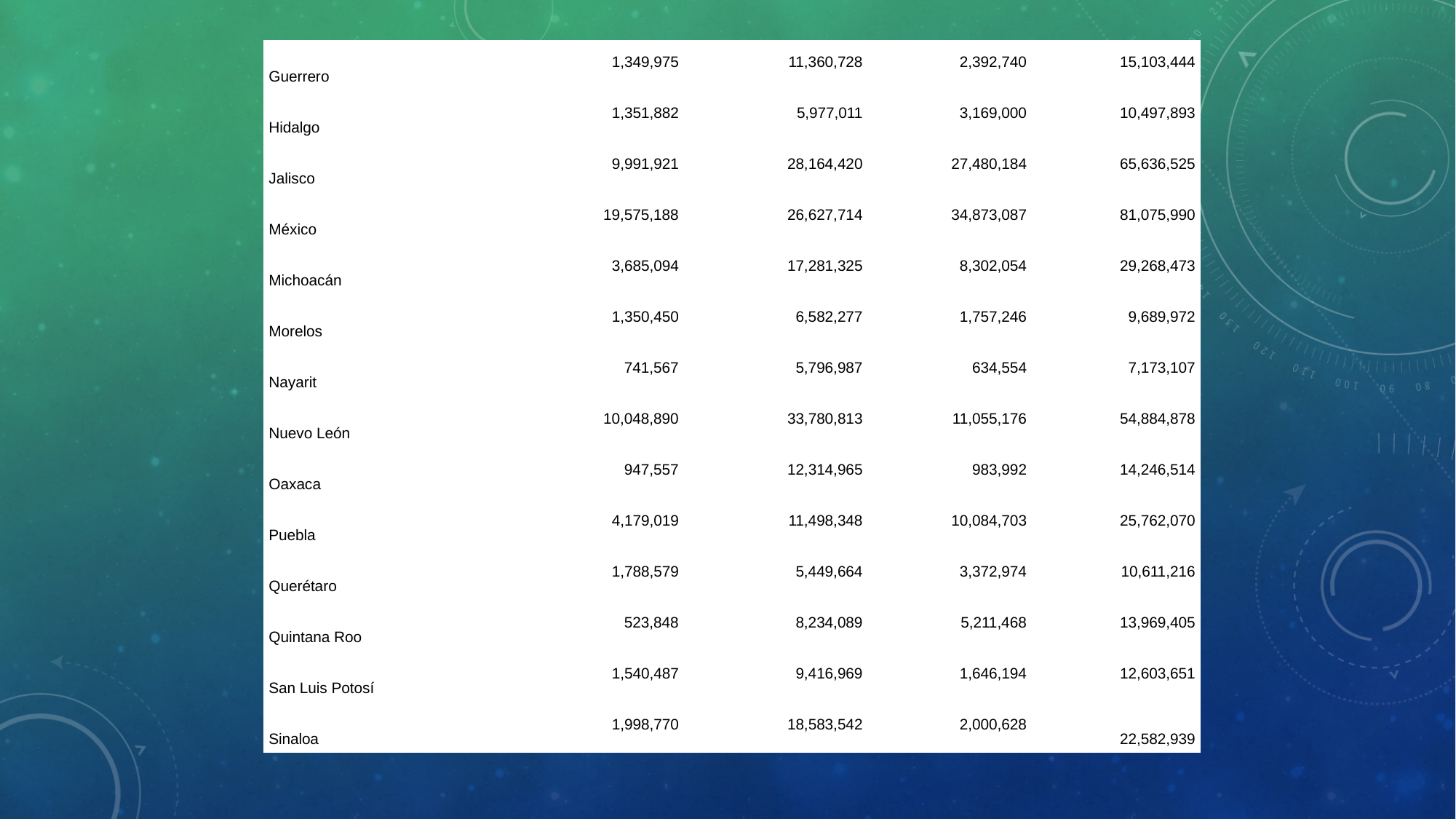

| Guerrero | 1,349,975 | 11,360,728 | 2,392,740 | 15,103,444 |
| --- | --- | --- | --- | --- |
| Hidalgo | 1,351,882 | 5,977,011 | 3,169,000 | 10,497,893 |
| Jalisco | 9,991,921 | 28,164,420 | 27,480,184 | 65,636,525 |
| México | 19,575,188 | 26,627,714 | 34,873,087 | 81,075,990 |
| Michoacán | 3,685,094 | 17,281,325 | 8,302,054 | 29,268,473 |
| Morelos | 1,350,450 | 6,582,277 | 1,757,246 | 9,689,972 |
| Nayarit | 741,567 | 5,796,987 | 634,554 | 7,173,107 |
| Nuevo León | 10,048,890 | 33,780,813 | 11,055,176 | 54,884,878 |
| Oaxaca | 947,557 | 12,314,965 | 983,992 | 14,246,514 |
| Puebla | 4,179,019 | 11,498,348 | 10,084,703 | 25,762,070 |
| Querétaro | 1,788,579 | 5,449,664 | 3,372,974 | 10,611,216 |
| Quintana Roo | 523,848 | 8,234,089 | 5,211,468 | 13,969,405 |
| San Luis Potosí | 1,540,487 | 9,416,969 | 1,646,194 | 12,603,651 |
| Sinaloa | 1,998,770 | 18,583,542 | 2,000,628 | 22,582,939 |